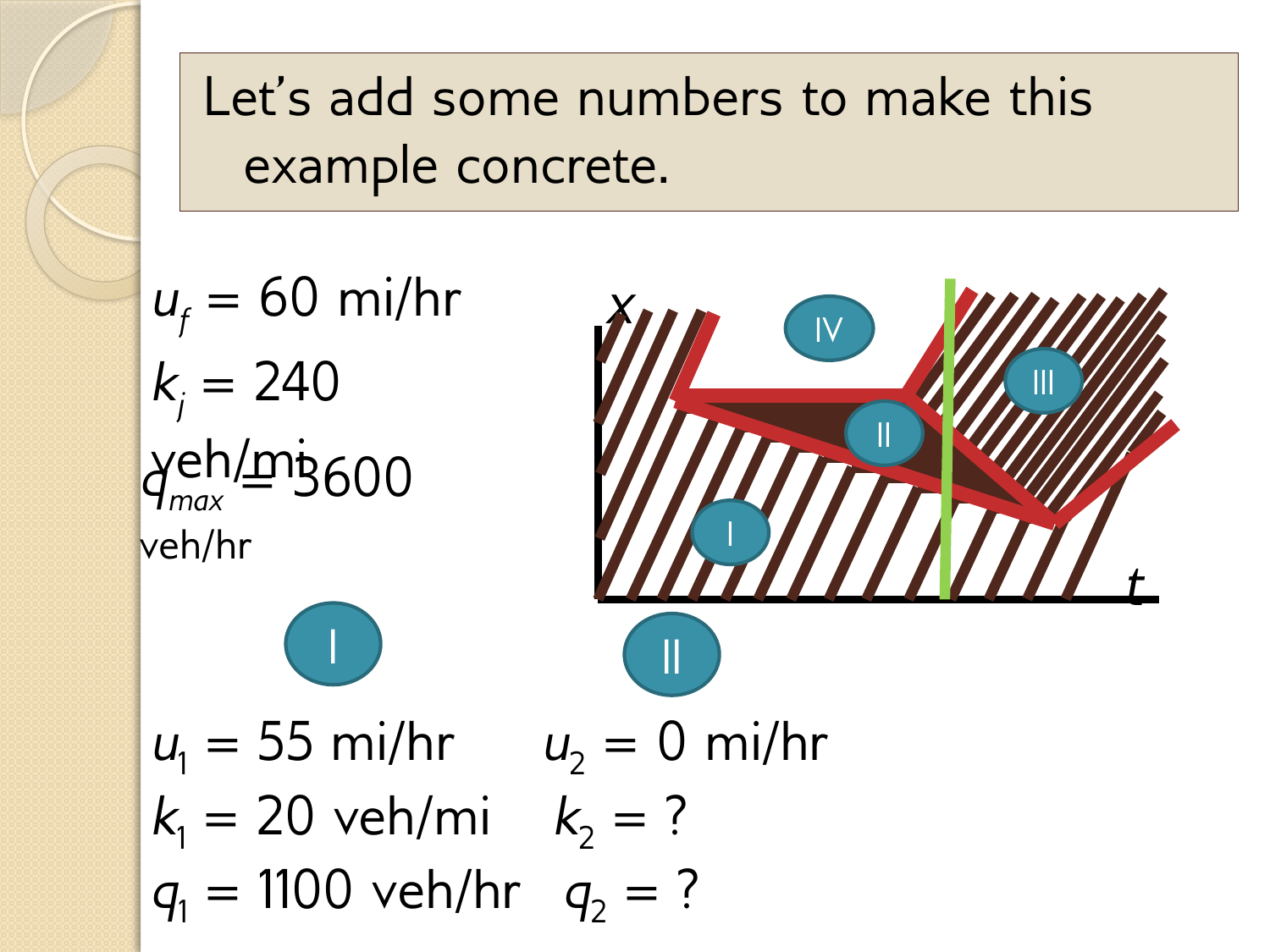

Let’s add some numbers to make this example concrete.
uf = 60 mi/hr
x
IV
III
II
I
t
kj = 240 veh/mi
qmax = 3600 veh/hr
I
II
u1 = 55 mi/hr
u2 = 0 mi/hr
k1 = 20 veh/mi
k2 = ?
q1 = 1100 veh/hr
q2 = ?